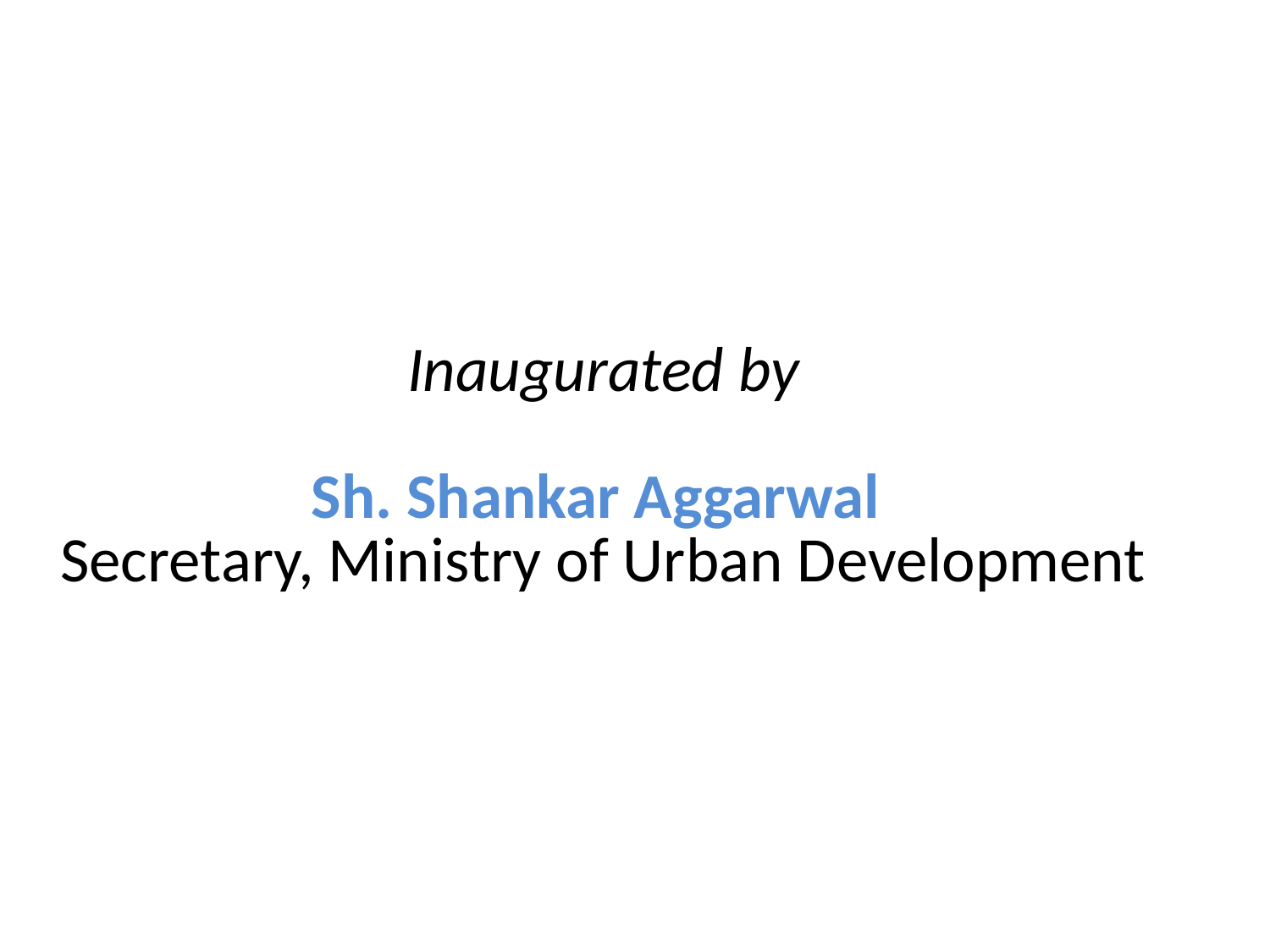

Inaugurated by
Sh. Shankar Aggarwal
Secretary, Ministry of Urban Development